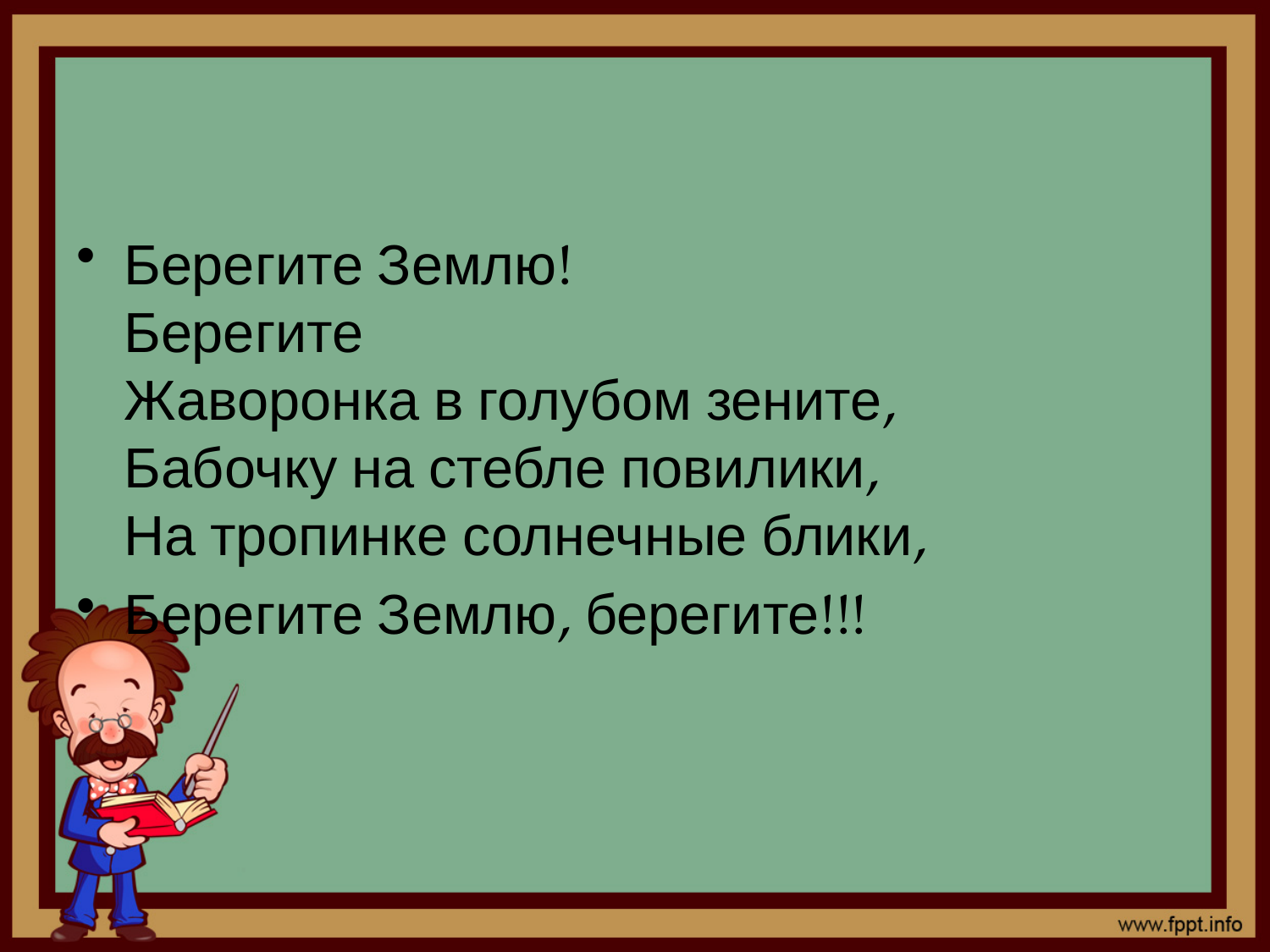

#
Берегите Землю!
Берегите
Жаворонка в голубом зените,
Бабочку на стебле повилики,
На тропинке солнечные блики,
Берегите Землю, берегите!!!